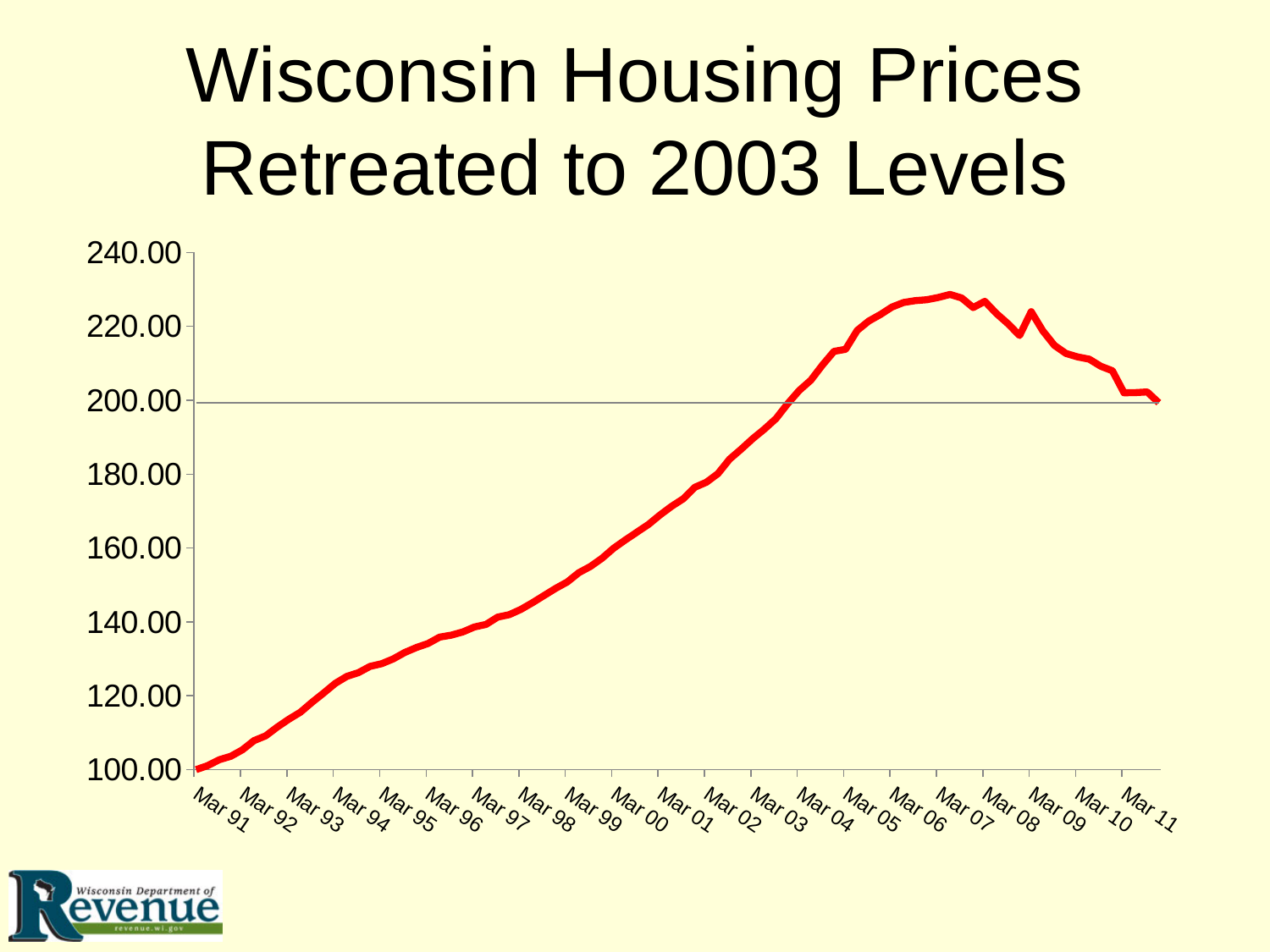

# Wisconsin Housing Prices Retreated to 2003 Levels

### Chart

| Category | Series 1 | Series 2 |
|---|---|---|
| 33298 | 100.0 | 199.33 |
| 33390 | 101.08 | 199.33 |
| 33482 | 102.66999999999999 | 199.33 |
| 33573 | 103.61999999999999 | 199.33 |
| 33664 | 105.36999999999999 | 199.33 |
| 33756 | 107.85 | 199.33 |
| 33848 | 109.14 | 199.33 |
| 33939 | 111.51 | 199.33 |
| 34029 | 113.64 | 199.33 |
| 34121 | 115.55 | 199.33 |
| 34213 | 118.23 | 199.33 |
| 34304 | 120.73 | 199.33 |
| 34394 | 123.34 | 199.33 |
| 34486 | 125.23 | 199.33 |
| 34578 | 126.25 | 199.33 |
| 34669 | 127.94000000000001 | 199.33 |
| 34759 | 128.67 | 199.33 |
| 34851 | 129.97 | 199.33 |
| 34943 | 131.70999999999998 | 199.33 |
| 35034 | 133.05 | 199.33 |
| 35125 | 134.14 | 199.33 |
| 35217 | 135.87 | 199.33 |
| 35309 | 136.39000000000001 | 199.33 |
| 35400 | 137.26999999999998 | 199.33 |
| 35490 | 138.62 | 199.33 |
| 35582 | 139.31 | 199.33 |
| 35674 | 141.28 | 199.33 |
| 35765 | 141.94 | 199.33 |
| 35855 | 143.37 | 199.33 |
| 35947 | 145.18 | 199.33 |
| 36039 | 147.13 | 199.33 |
| 36130 | 149.06 | 199.33 |
| 36220 | 150.79 | 199.33 |
| 36312 | 153.31 | 199.33 |
| 36404 | 155.0 | 199.33 |
| 36495 | 157.22 | 199.33 |
| 36586 | 159.93 | 199.33 |
| 36678 | 162.15 | 199.33 |
| 36770 | 164.26999999999998 | 199.33 |
| 36861 | 166.36 | 199.33 |
| 36951 | 168.95000000000002 | 199.33 |
| 37043 | 171.28 | 199.33 |
| 37135 | 173.31 | 199.33 |
| 37226 | 176.44 | 199.33 |
| 37316 | 177.81 | 199.33 |
| 37408 | 180.15 | 199.33 |
| 37500 | 184.06 | 199.33 |
| 37591 | 186.76 | 199.33 |
| 37681 | 189.60999999999999 | 199.33 |
| 37773 | 192.18 | 199.33 |
| 37865 | 195.02 | 199.33 |
| 37956 | 199.05 | 199.33 |
| 38047 | 202.64 | 199.33 |
| 38139 | 205.41 | 199.33 |
| 38231 | 209.51 | 199.33 |
| 38322 | 213.23 | 199.33 |
| 38412 | 213.79 | 199.33 |
| 38504 | 218.9 | 199.33 |
| 38596 | 221.45000000000002 | 199.33 |
| 38687 | 223.2 | 199.33 |
| 38777 | 225.23999999999998 | 199.33 |
| 38869 | 226.47 | 199.33 |
| 38961 | 226.97 | 199.33 |
| 39052 | 227.20999999999998 | 199.33 |
| 39142 | 227.83 | 199.33 |
| 39234 | 228.64 | 199.33 |
| 39326 | 227.7 | 199.33 |
| 39417 | 225.1 | 199.33 |
| 39508 | 226.78 | 199.33 |
| 39600 | 223.49 | 199.33 |
| 39692 | 220.70999999999998 | 199.33 |
| 39783 | 217.53 | 199.33 |
| 39873 | 223.97 | 199.33 |
| 39965 | 218.8 | 199.33 |
| 40057 | 214.86 | 199.33 |
| 40148 | 212.67 | 199.33 |
| 40238 | 211.73999999999998 | 199.33 |
| 40330 | 211.13 | 199.33 |
| 40422 | 209.2 | 199.33 |
| 40513 | 207.99 | 199.33 |
| 40603 | 202.02 | 199.33 |
| 40695 | 202.08 | 199.33 |
| 40787 | 202.25 | 199.33 |
| 40878 | 199.33 | 199.33 |